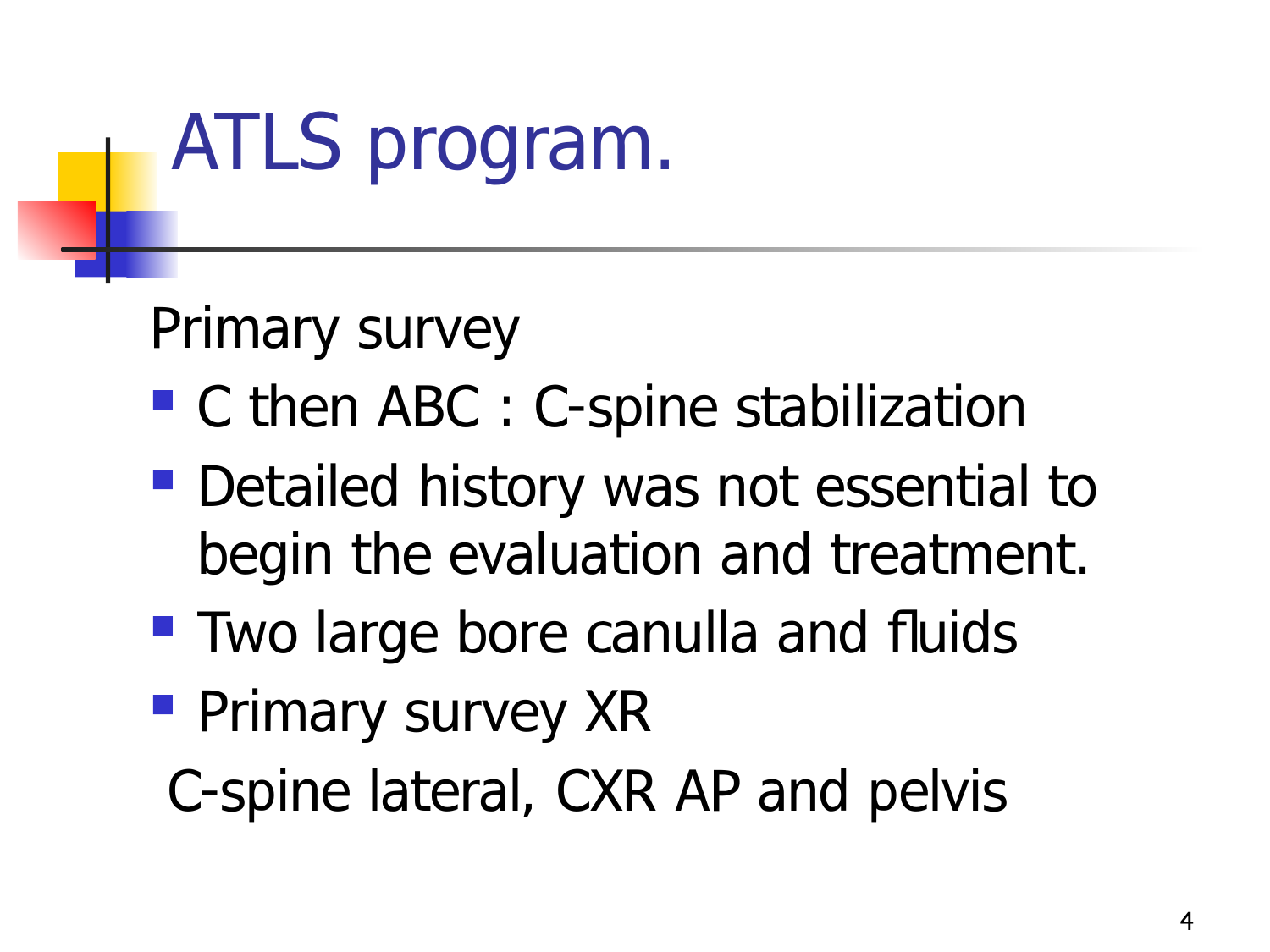

# ATLS program.
Primary survey
C then ABC : C-spine stabilization
Detailed history was not essential to begin the evaluation and treatment.
Two large bore canulla and fluids
Primary survey XR
 C-spine lateral, CXR AP and pelvis

4